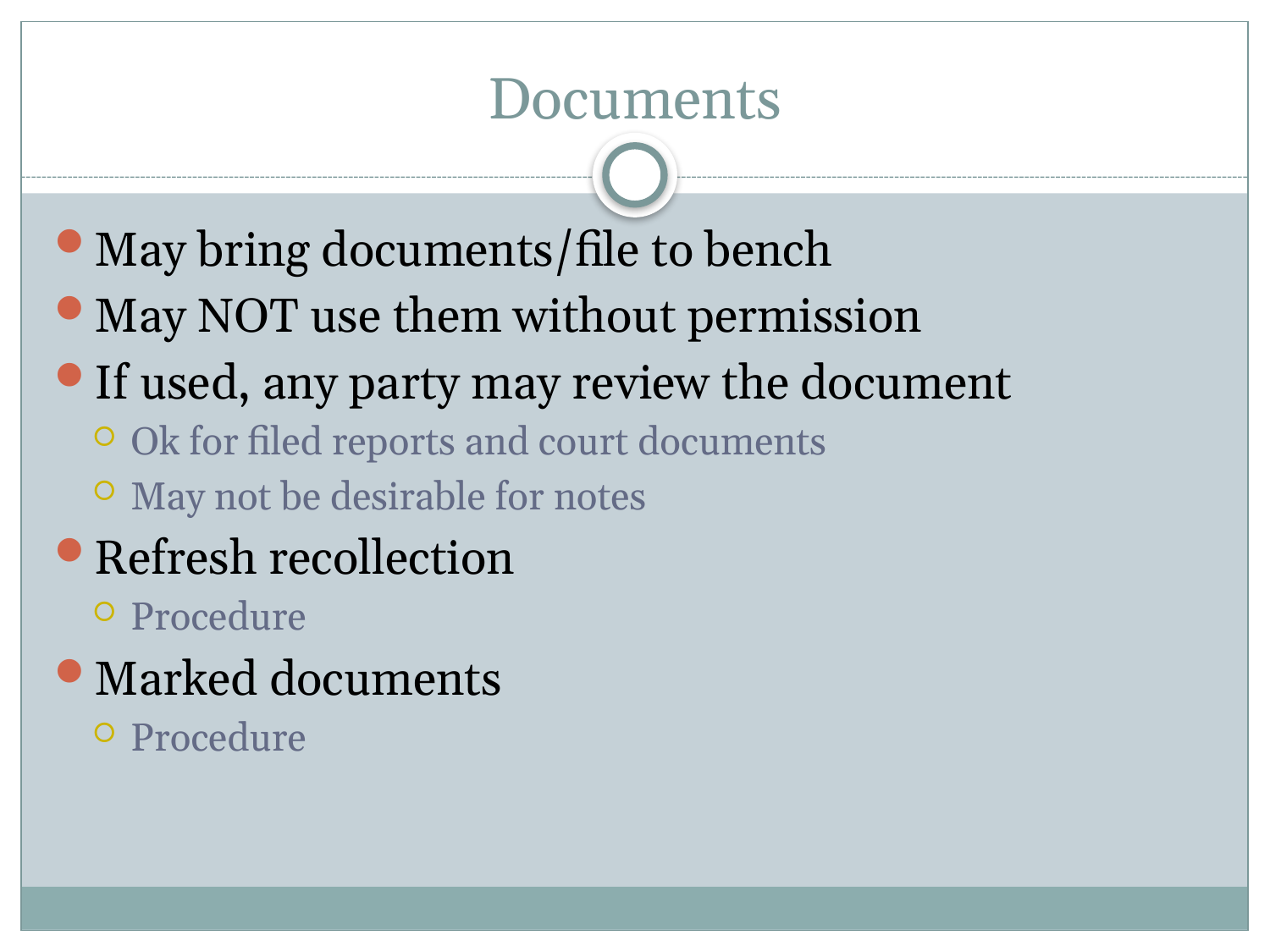

# Documents
May bring documents/file to bench
May NOT use them without permission
If used, any party may review the document
Ok for filed reports and court documents
May not be desirable for notes
Refresh recollection
Procedure
Marked documents
Procedure